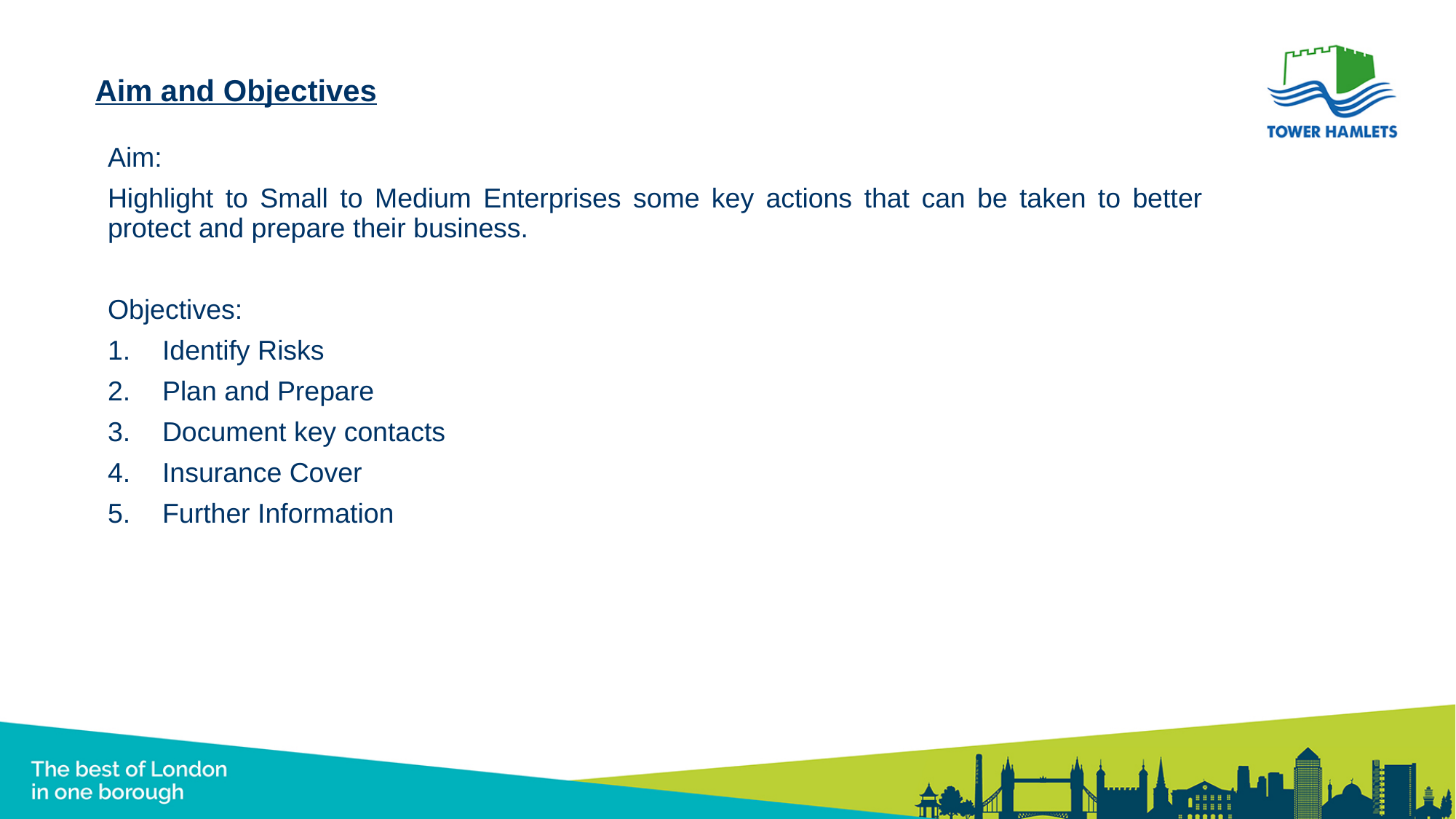

# Aim and Objectives
Aim:
Highlight to Small to Medium Enterprises some key actions that can be taken to better protect and prepare their business.

Objectives:
Identify Risks
Plan and Prepare
Document key contacts
Insurance Cover
Further Information